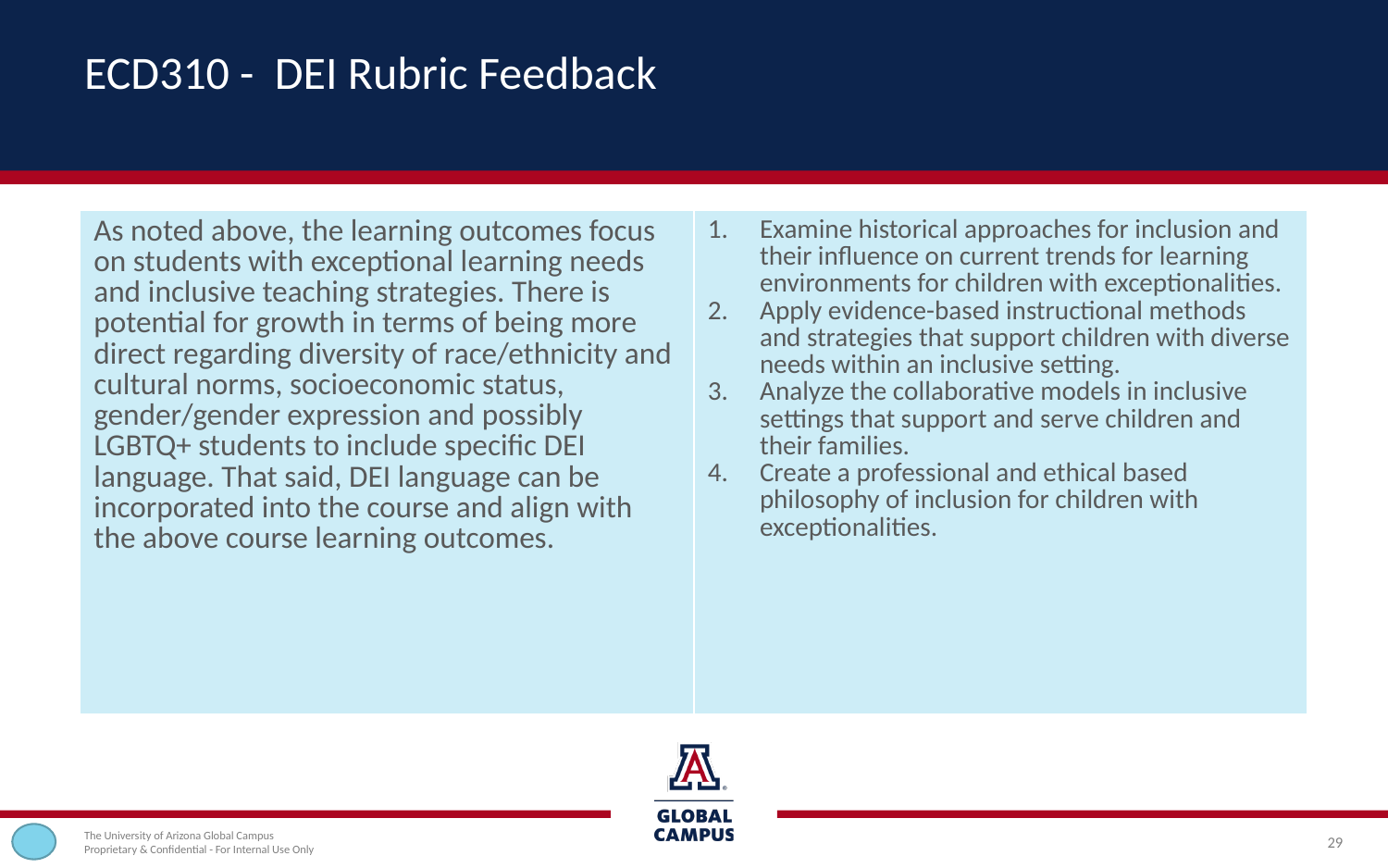

# ECD310 -  DEI Rubric Feedback
| As noted above, the learning outcomes focus on students with exceptional learning needs and inclusive teaching strategies. There is potential for growth in terms of being more direct regarding diversity of race/ethnicity and cultural norms, socioeconomic status, gender/gender expression and possibly LGBTQ+ students to include specific DEI language. That said, DEI language can be incorporated into the course and align with the above course learning outcomes. | Examine historical approaches for inclusion and their influence on current trends for learning environments for children with exceptionalities. Apply evidence-based instructional methods and strategies that support children with diverse needs within an inclusive setting. Analyze the collaborative models in inclusive settings that support and serve children and their families. Create a professional and ethical based philosophy of inclusion for children with exceptionalities. |
| --- | --- |

29